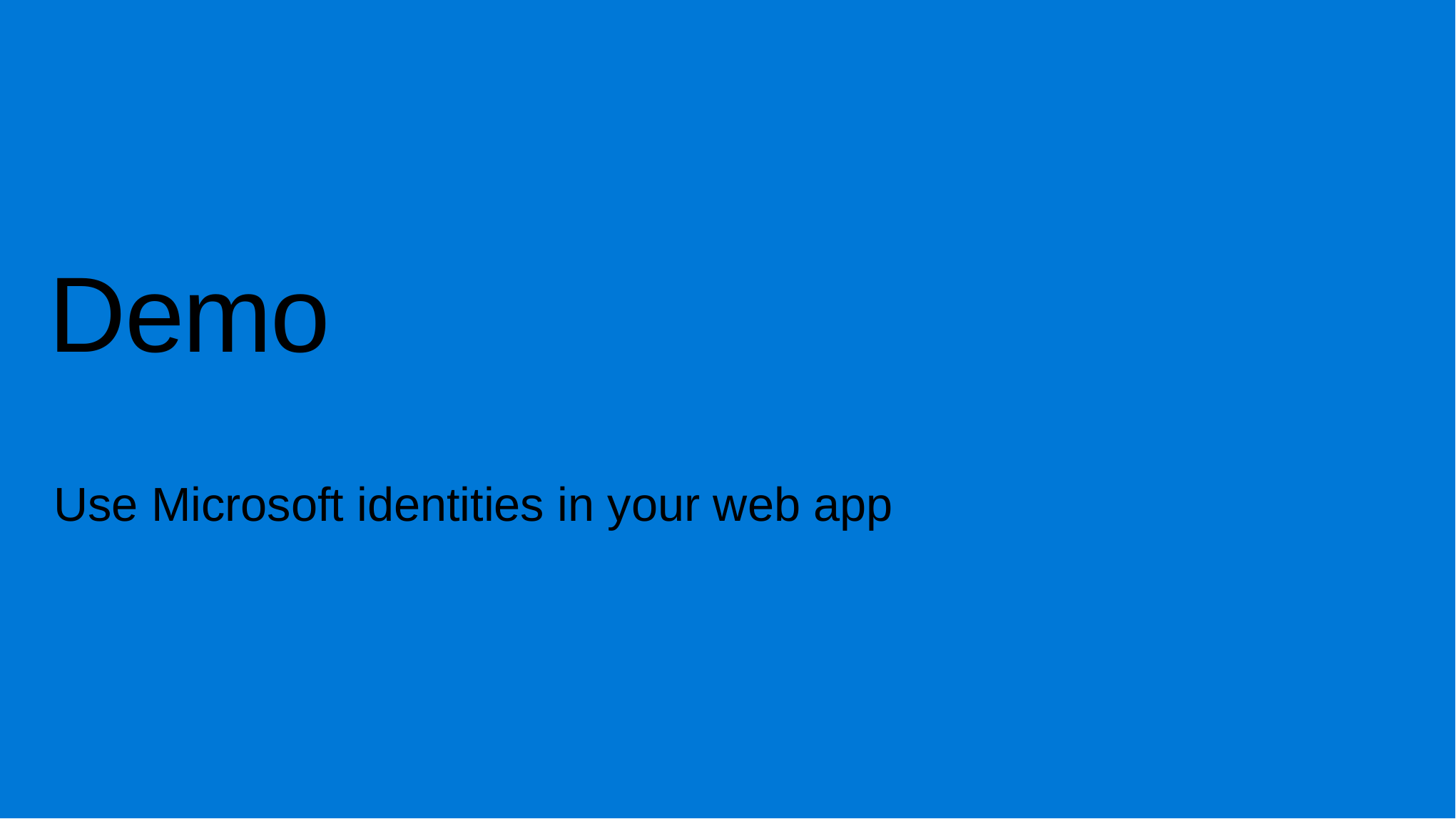

# Demo
Use Microsoft identities in your web app